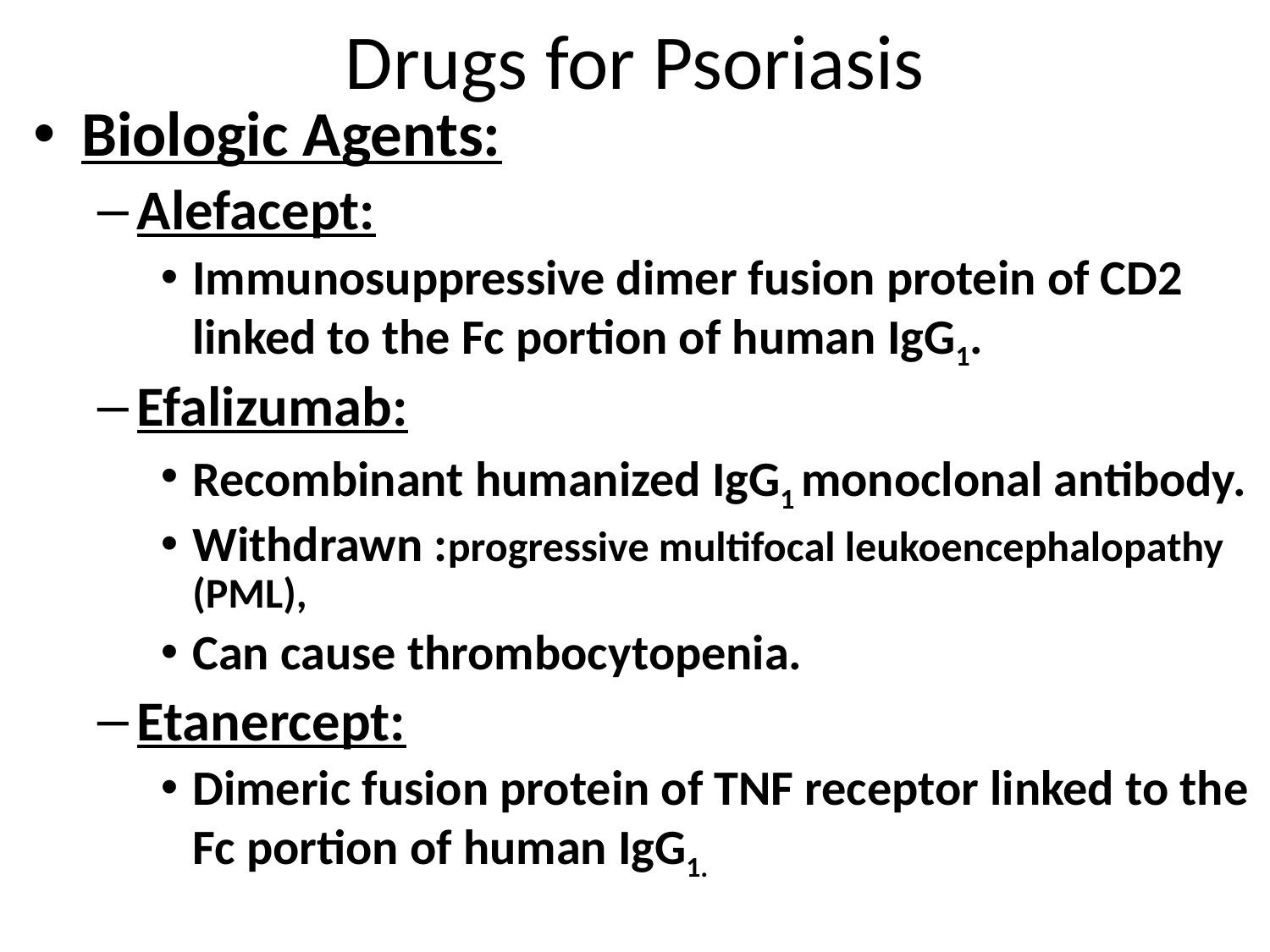

# Drugs for Psoriasis
Biologic Agents:
Alefacept:
Immunosuppressive dimer fusion protein of CD2 linked to the Fc portion of human IgG1.
Efalizumab:
Recombinant humanized IgG1 monoclonal antibody.
Withdrawn :progressive multifocal leukoencephalopathy (PML),
Can cause thrombocytopenia.
Etanercept:
Dimeric fusion protein of TNF receptor linked to the Fc portion of human IgG1.